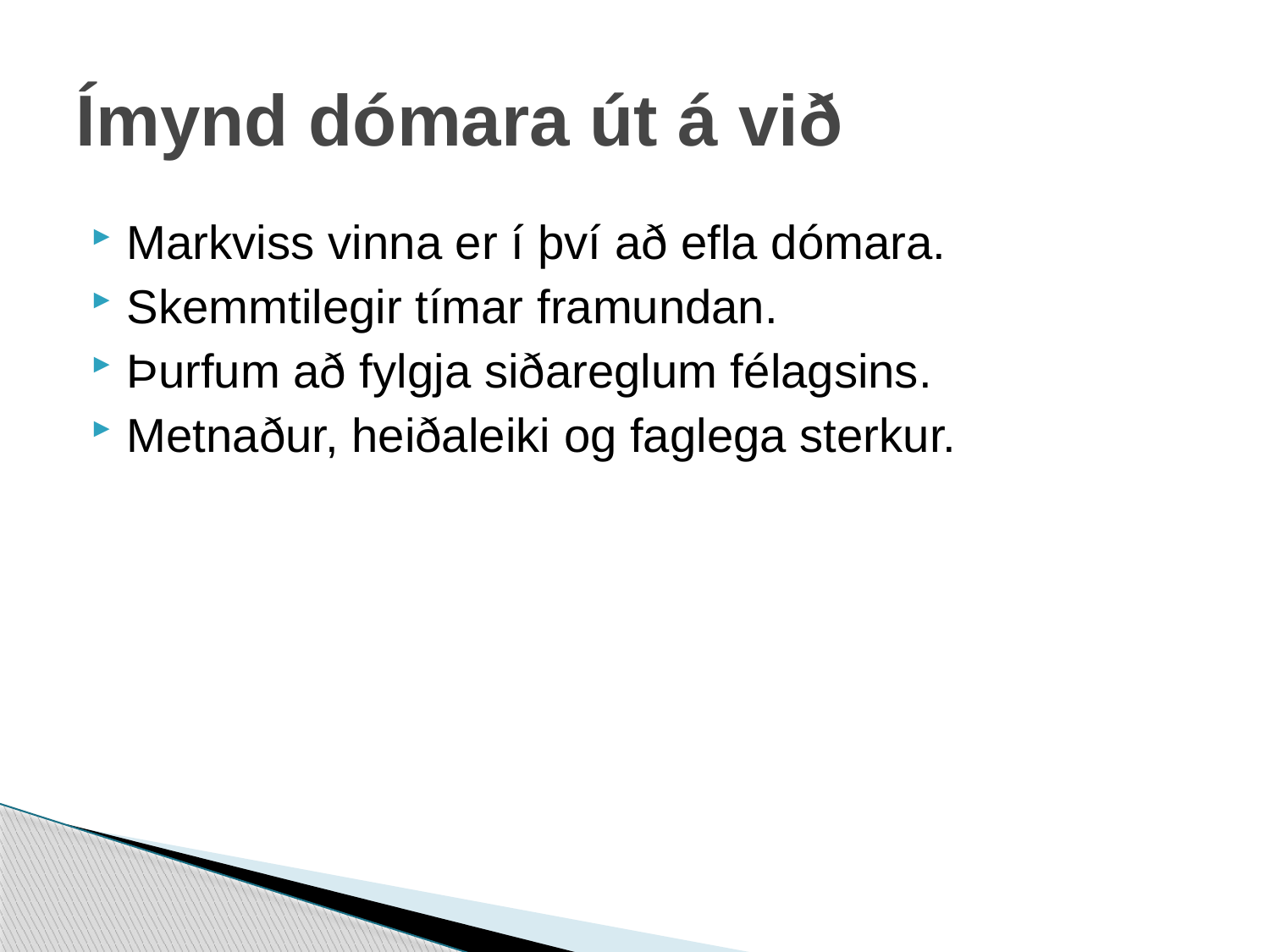

# Ímynd dómara út á við
Markviss vinna er í því að efla dómara.
Skemmtilegir tímar framundan.
Þurfum að fylgja siðareglum félagsins.
Metnaður, heiðaleiki og faglega sterkur.